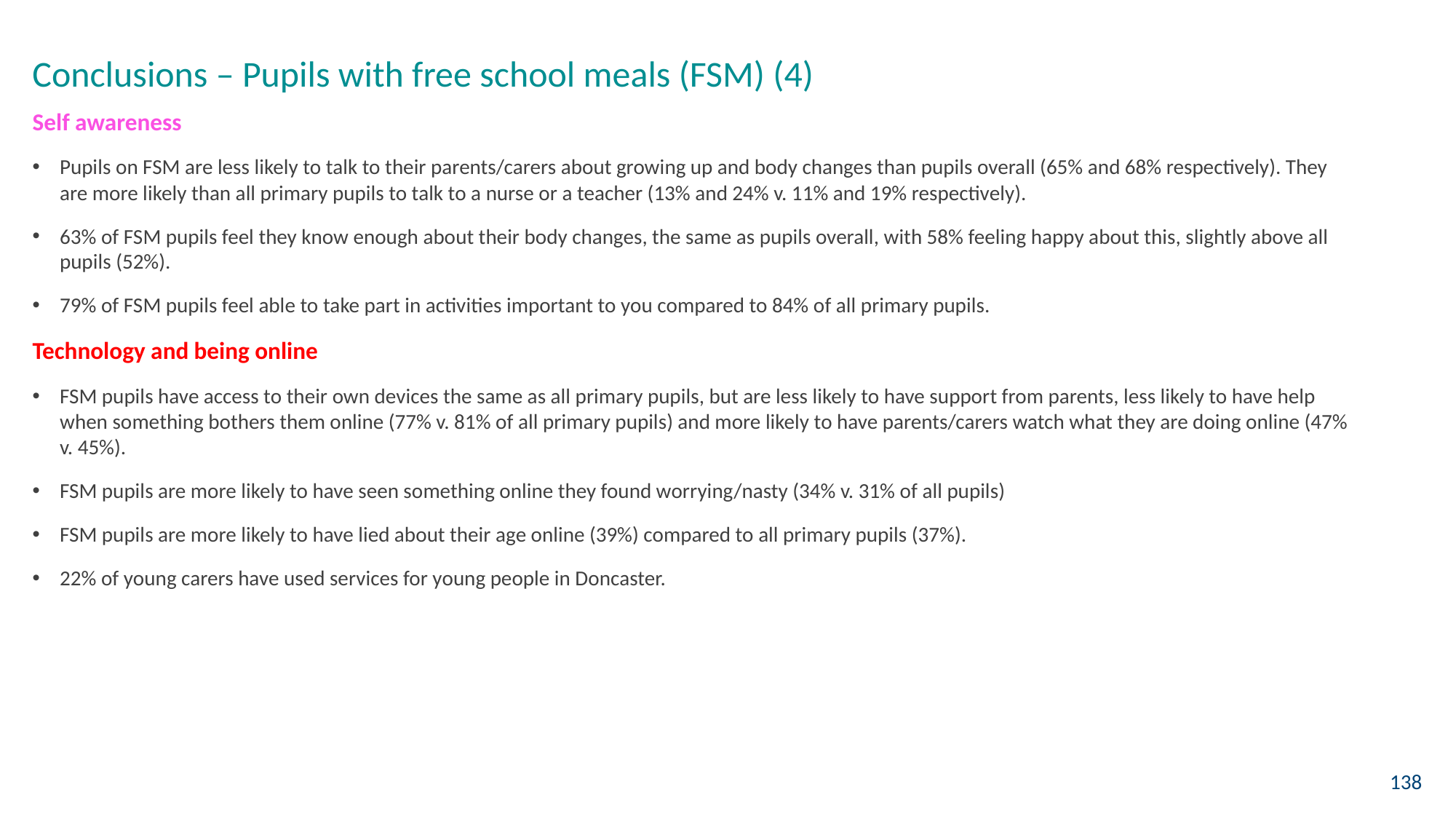

Conclusions – Pupils with free school meals (FSM) (4)
Self awareness
Pupils on FSM are less likely to talk to their parents/carers about growing up and body changes than pupils overall (65% and 68% respectively). They are more likely than all primary pupils to talk to a nurse or a teacher (13% and 24% v. 11% and 19% respectively).
63% of FSM pupils feel they know enough about their body changes, the same as pupils overall, with 58% feeling happy about this, slightly above all pupils (52%).
79% of FSM pupils feel able to take part in activities important to you compared to 84% of all primary pupils.
Technology and being online
FSM pupils have access to their own devices the same as all primary pupils, but are less likely to have support from parents, less likely to have help when something bothers them online (77% v. 81% of all primary pupils) and more likely to have parents/carers watch what they are doing online (47% v. 45%).
FSM pupils are more likely to have seen something online they found worrying/nasty (34% v. 31% of all pupils)
FSM pupils are more likely to have lied about their age online (39%) compared to all primary pupils (37%).
22% of young carers have used services for young people in Doncaster.